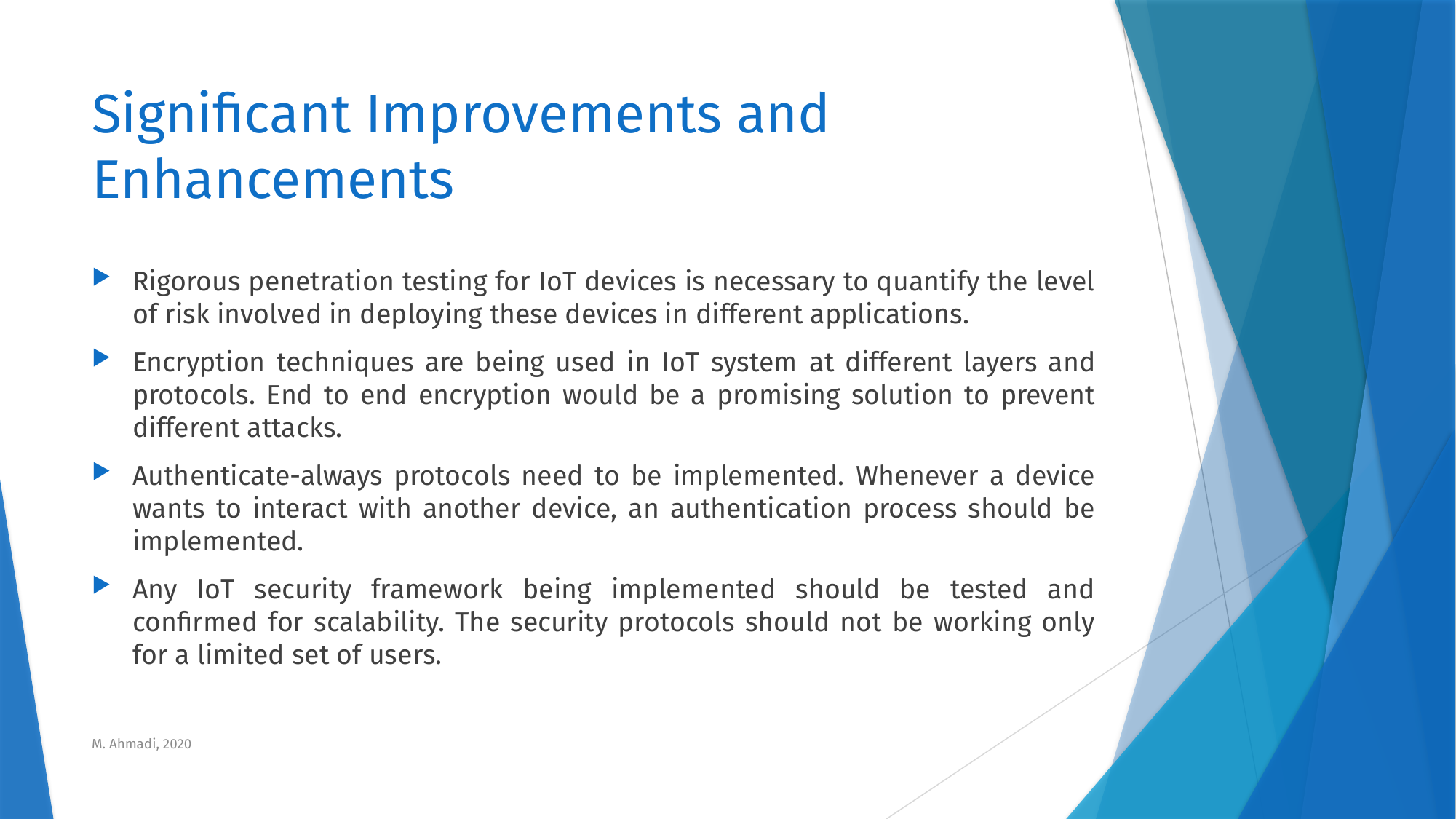

# Significant Improvements and Enhancements
Rigorous penetration testing for IoT devices is necessary to quantify the level of risk involved in deploying these devices in different applications.
Encryption techniques are being used in IoT system at different layers and protocols. End to end encryption would be a promising solution to prevent different attacks.
Authenticate-always protocols need to be implemented. Whenever a device wants to interact with another device, an authentication process should be implemented.
Any IoT security framework being implemented should be tested and confirmed for scalability. The security protocols should not be working only for a limited set of users.
M. Ahmadi, 2020